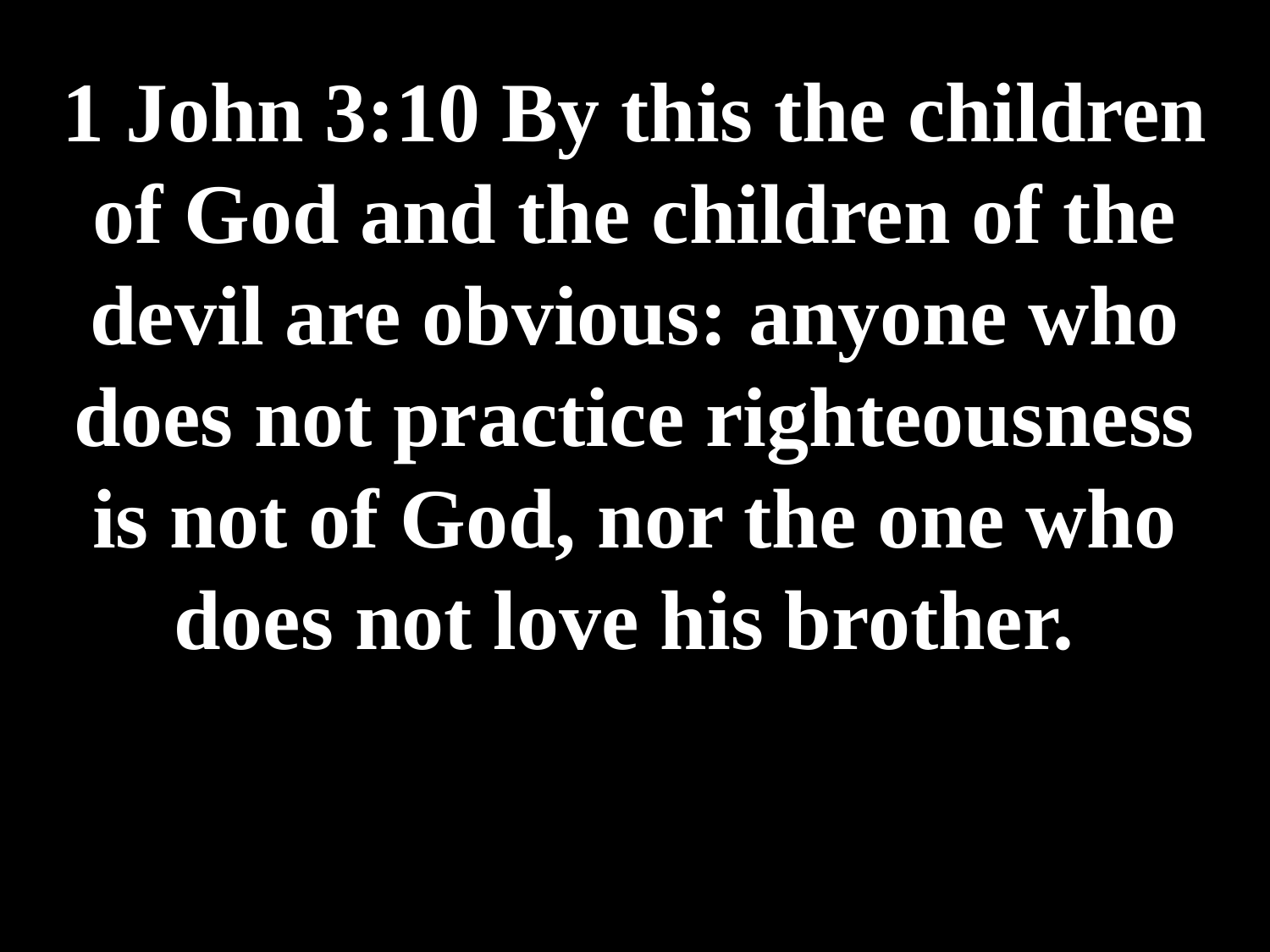

# 1 John 3:10 By this the children of God and the children of the devil are obvious: anyone who does not practice righteousness is not of God, nor the one who does not love his brother.